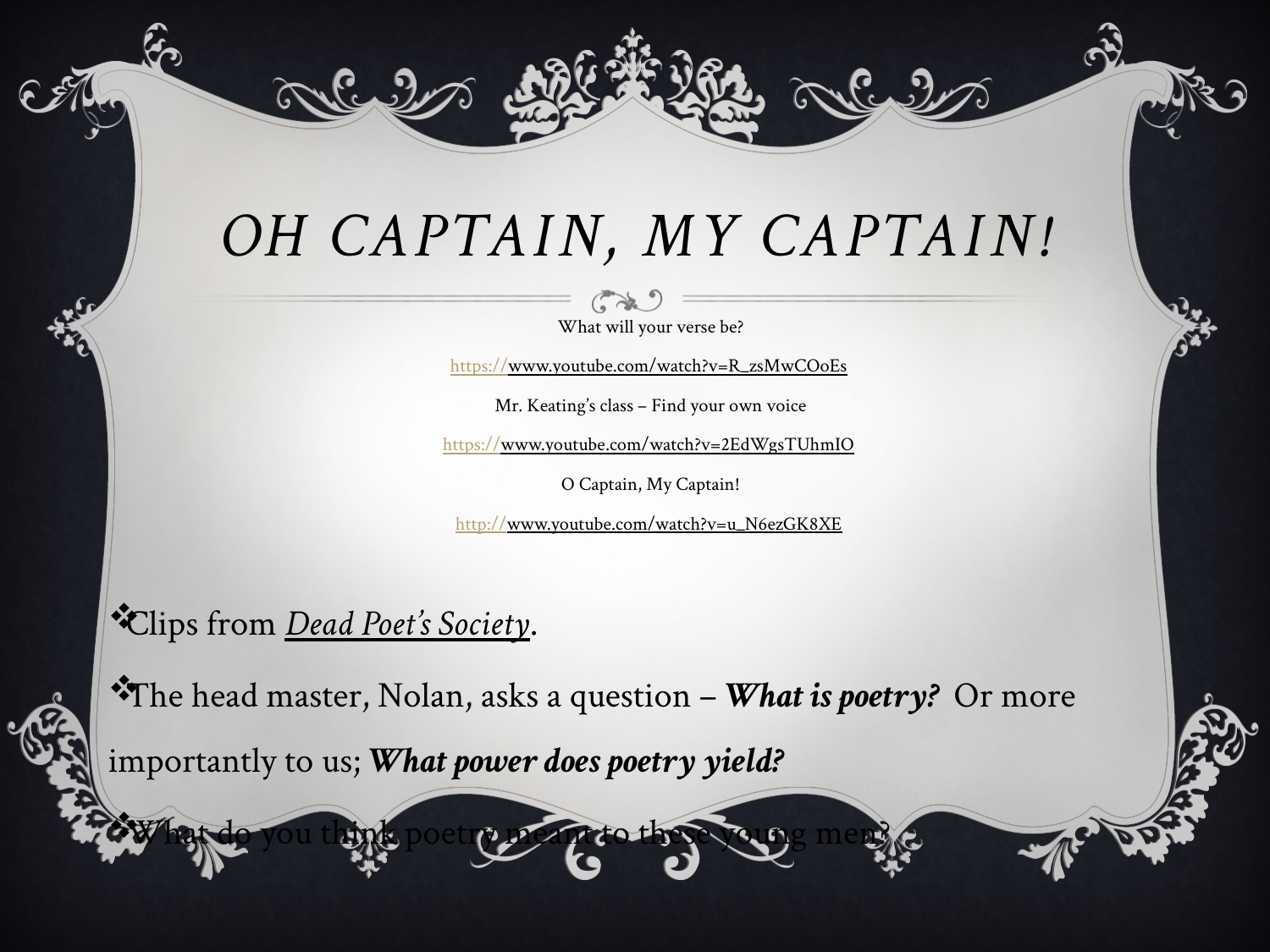

# Oh Captain, My Captain!
What will your verse be?
https://www.youtube.com/watch?v=R_zsMwCOoEs
Mr. Keating’s class – Find your own voice
https://www.youtube.com/watch?v=2EdWgsTUhmIO
O Captain, My Captain!
http://www.youtube.com/watch?v=u_N6ezGK8XE

Clips from Dead Poet’s Society.
The head master, Nolan, asks a question – What is poetry?  Or more importantly to us; What power does poetry yield?
What do you think poetry meant to these young men?